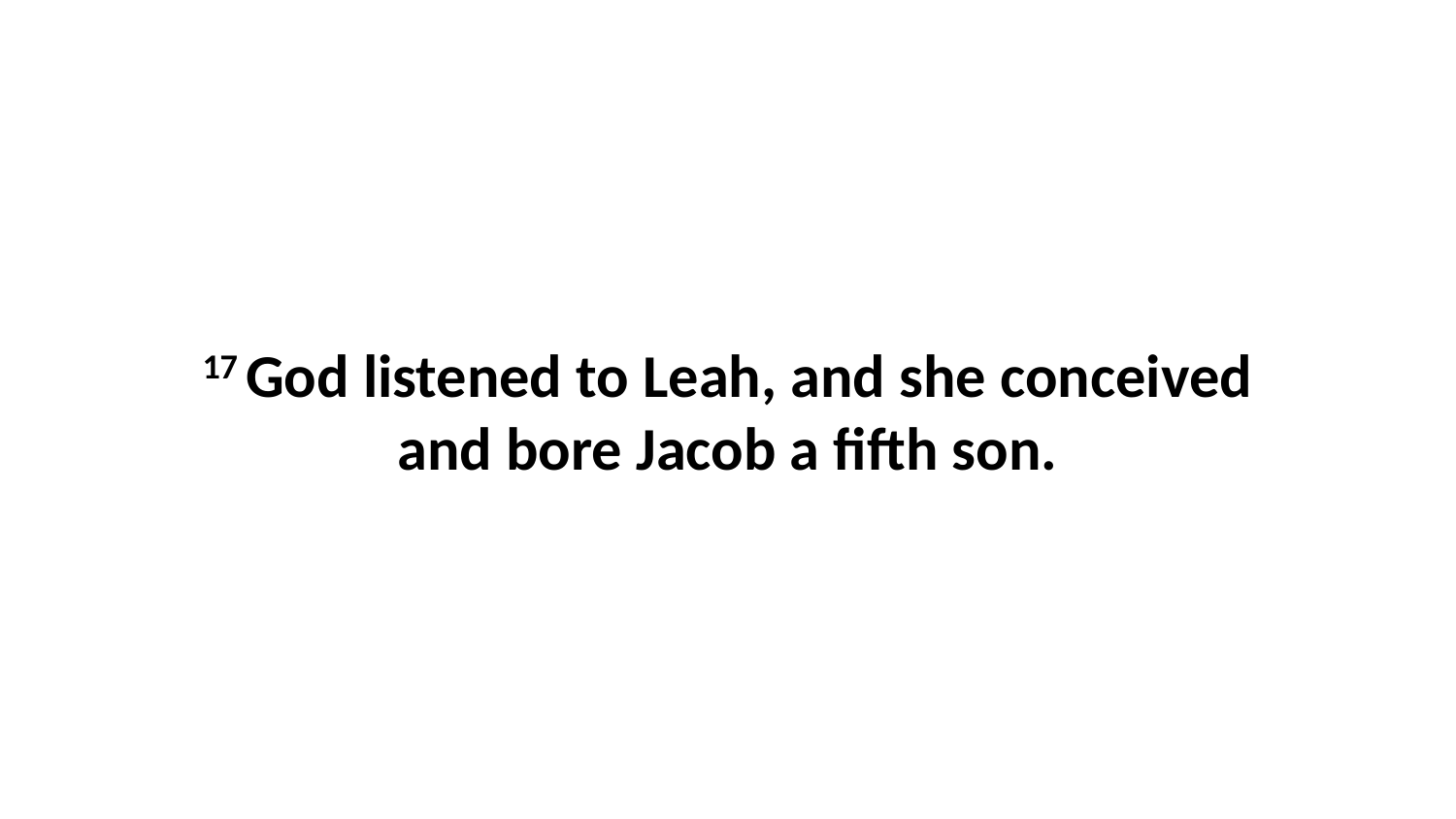

17 God listened to Leah, and she conceived and bore Jacob a fifth son.